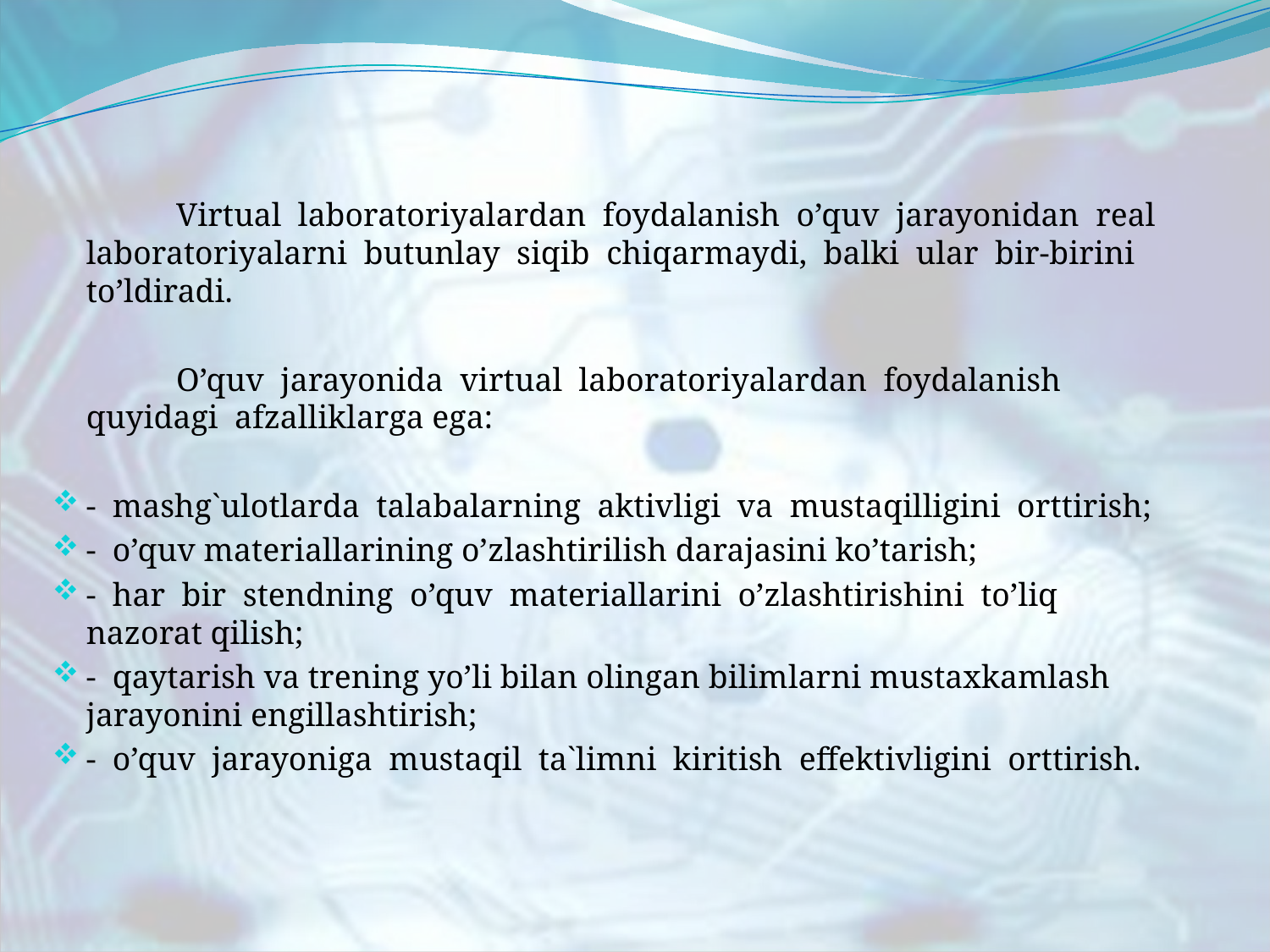

Virtual  laboratoriyalardan  foydalanish  o’quv  jarayonidan  real  laboratoriyalarni  butunlay  siqib  chiqarmaydi,  balki  ular  bir-birini  to’ldiradi.

               O’quv  jarayonida  virtual  laboratoriyalardan  foydalanish  quyidagi  afzalliklarga ega:

-  mashg`ulotlarda  talabalarning  aktivligi  va  mustaqilligini  orttirish;
-  o’quv materiallarining o’zlashtirilish darajasini ko’tarish;
-  har  bir  stendning  o’quv  materiallarini  o’zlashtirishini  to’liq  nazorat qilish;
-  qaytarish va trening yo’li bilan olingan bilimlarni mustaxkamlash  jarayonini engillashtirish;
-  o’quv  jarayoniga  mustaqil  ta`limni  kiritish  effektivligini  orttirish.